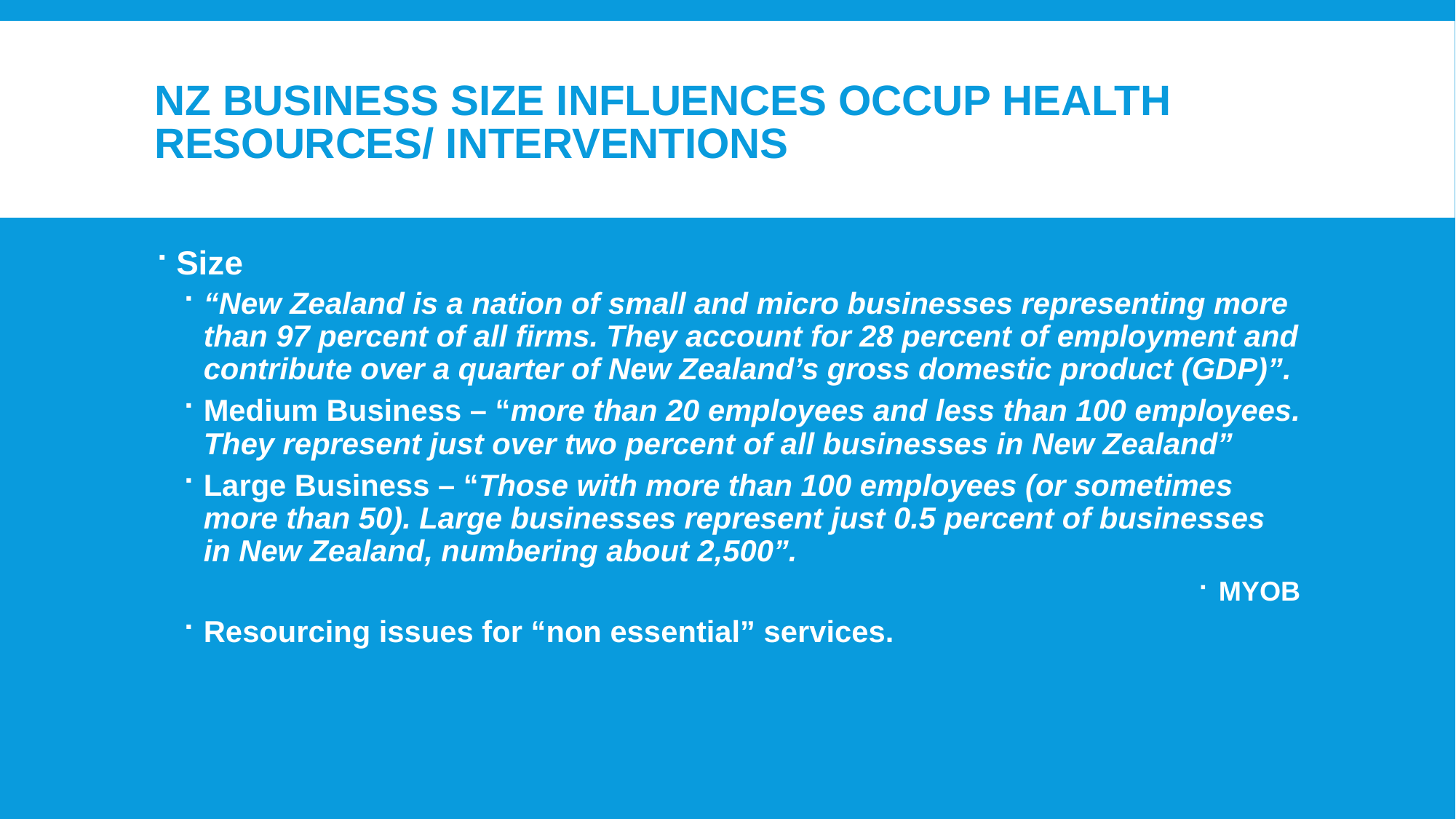

# NZ Business size influences Occup Health resources/ interventions
Size
“New Zealand is a nation of small and micro businesses representing more than 97 percent of all firms. They account for 28 percent of employment and contribute over a quarter of New Zealand’s gross domestic product (GDP)”.
Medium Business – “more than 20 employees and less than 100 employees. They represent just over two percent of all businesses in New Zealand”
Large Business – “Those with more than 100 employees (or sometimes more than 50). Large businesses represent just 0.5 percent of businesses in New Zealand, numbering about 2,500”.
MYOB
Resourcing issues for “non essential” services.